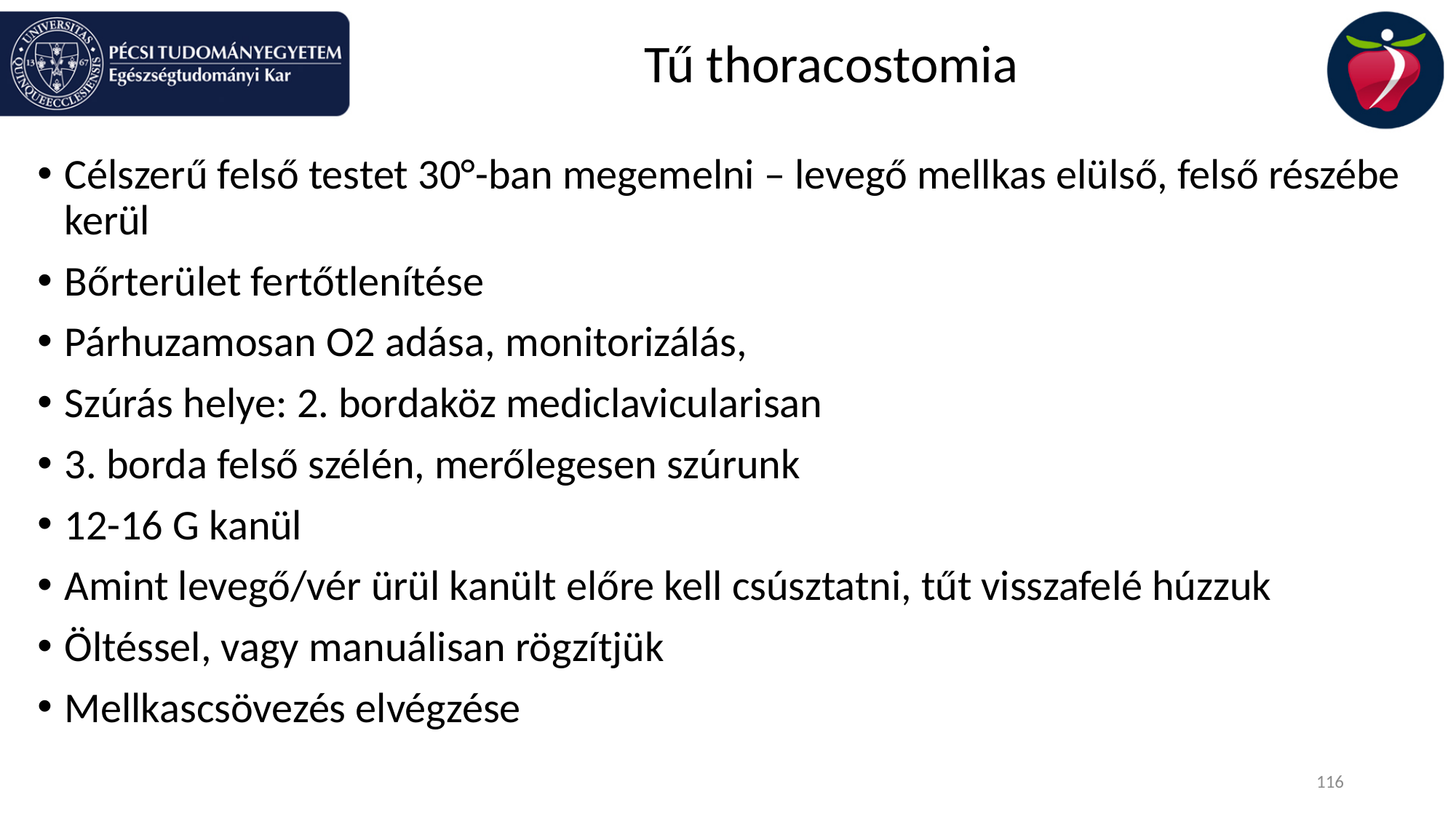

# Tű thoracostomia
Célszerű felső testet 30°-ban megemelni – levegő mellkas elülső, felső részébe kerül
Bőrterület fertőtlenítése
Párhuzamosan O2 adása, monitorizálás,
Szúrás helye: 2. bordaköz mediclavicularisan
3. borda felső szélén, merőlegesen szúrunk
12-16 G kanül
Amint levegő/vér ürül kanült előre kell csúsztatni, tűt visszafelé húzzuk
Öltéssel, vagy manuálisan rögzítjük
Mellkascsövezés elvégzése
116